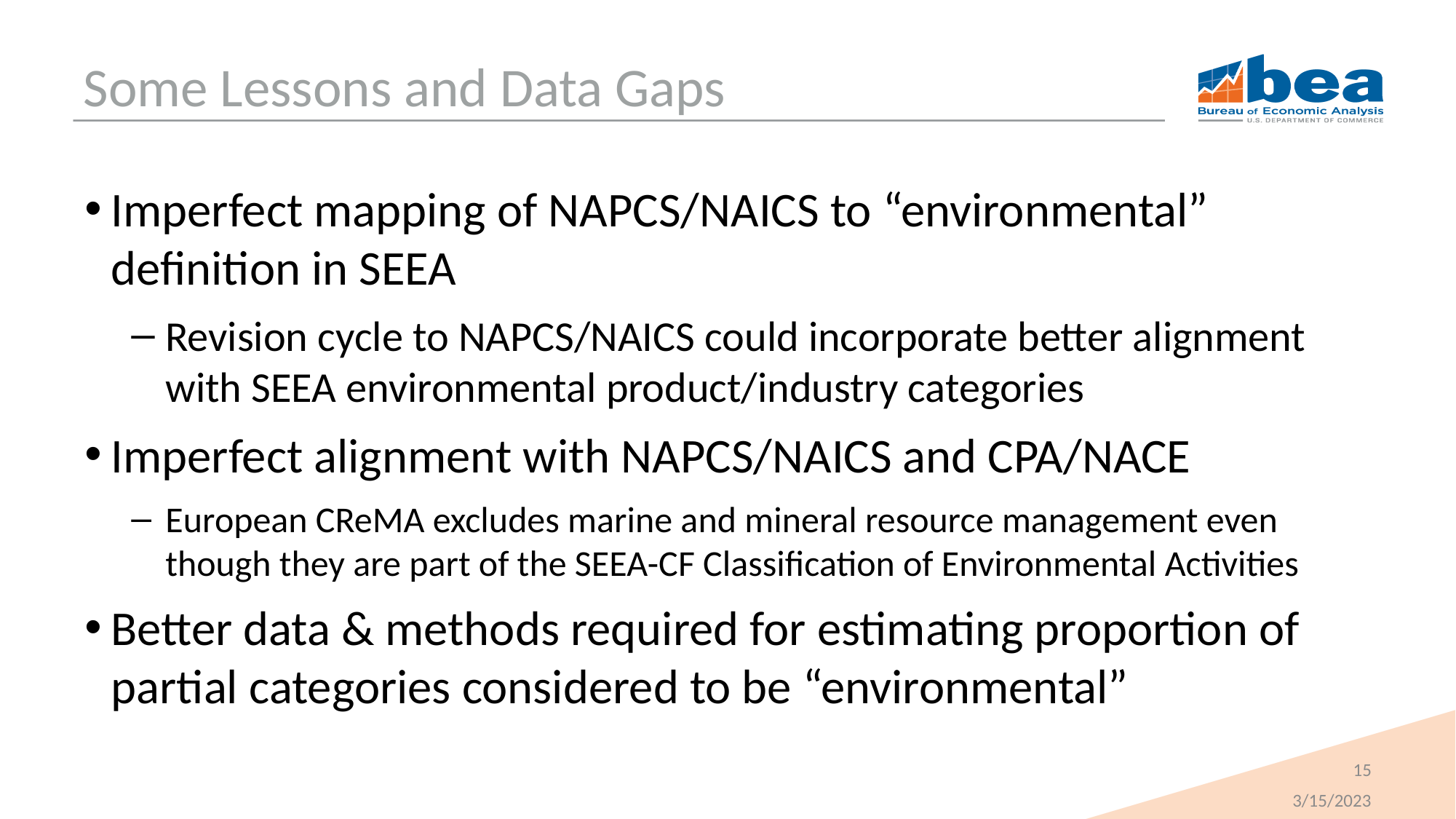

# Some Lessons and Data Gaps
Imperfect mapping of NAPCS/NAICS to “environmental” definition in SEEA
Revision cycle to NAPCS/NAICS could incorporate better alignment with SEEA environmental product/industry categories
Imperfect alignment with NAPCS/NAICS and CPA/NACE
European CReMA excludes marine and mineral resource management even though they are part of the SEEA-CF Classification of Environmental Activities
Better data & methods required for estimating proportion of partial categories considered to be “environmental”
15
3/15/2023